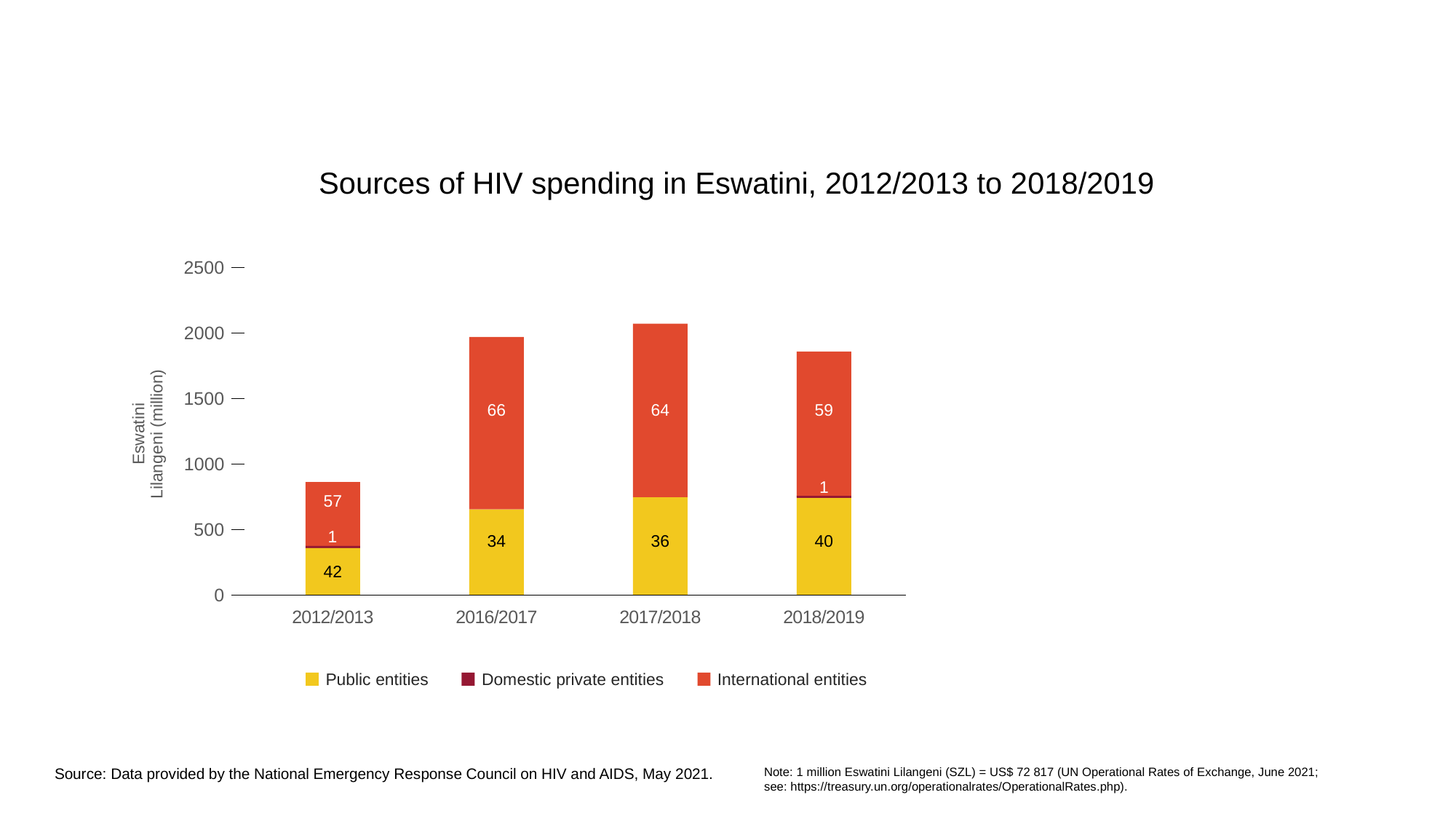

Sources of HIV spending in Eswatini, 2012/2013 to 2018/2019
2500
2000

Eswatini
Lilangeni (million)
1500
66
64
59
1000
1
57

500
34
36
40
1

42
0
2012/2013
2016/2017
2017/2018
2018/2019
Public entities

Domestic private entities

International entities

Source: Data provided by the National Emergency Response Council on HIV and AIDS, May 2021.
Note: 1 million Eswatini Lilangeni (SZL) = US$ 72 817 (UN Operational Rates of Exchange, June 2021;
see: https://treasury.un.org/operationalrates/OperationalRates.php).